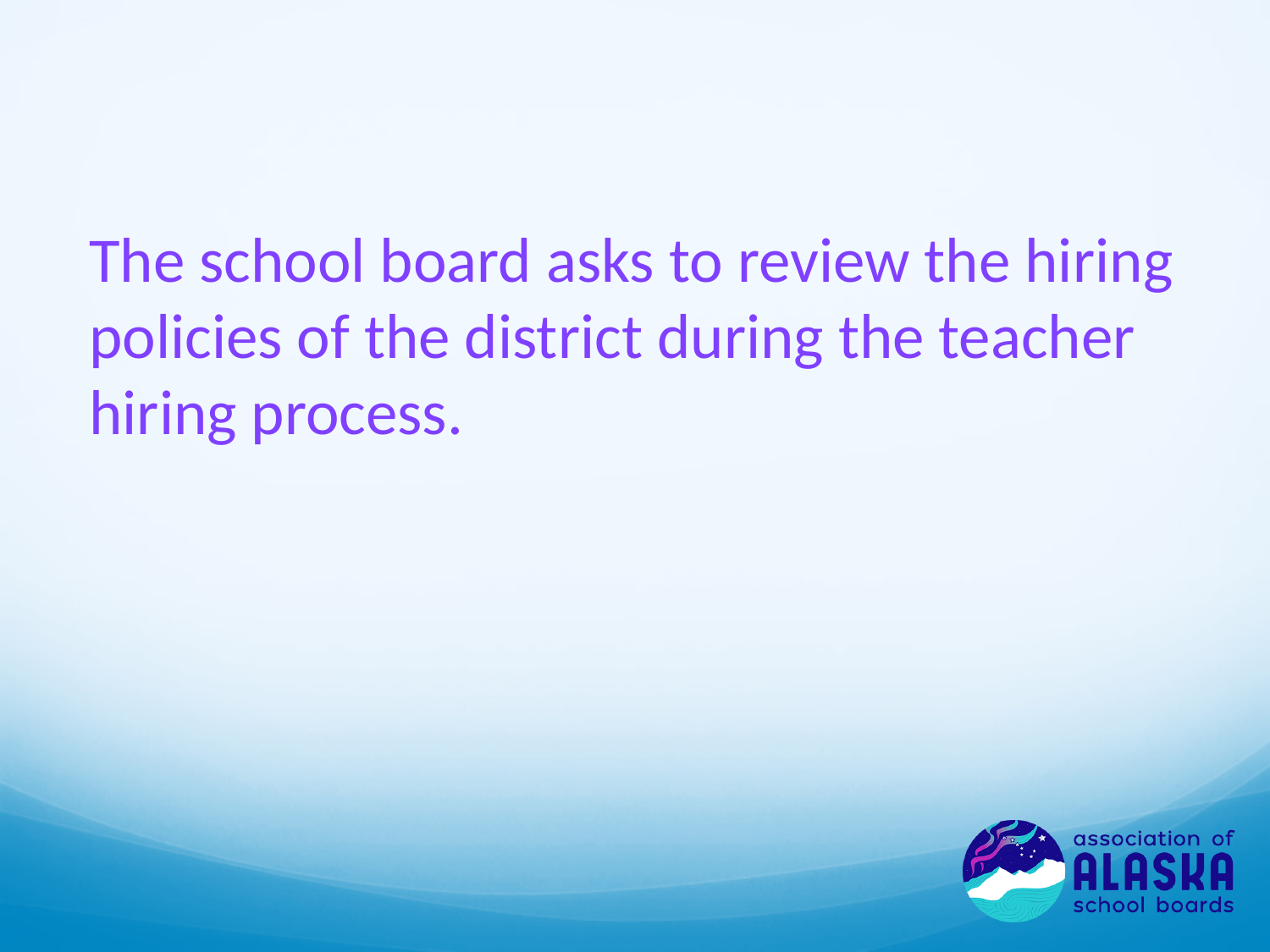

The school board asks to review the hiring policies of the district during the teacher hiring process.